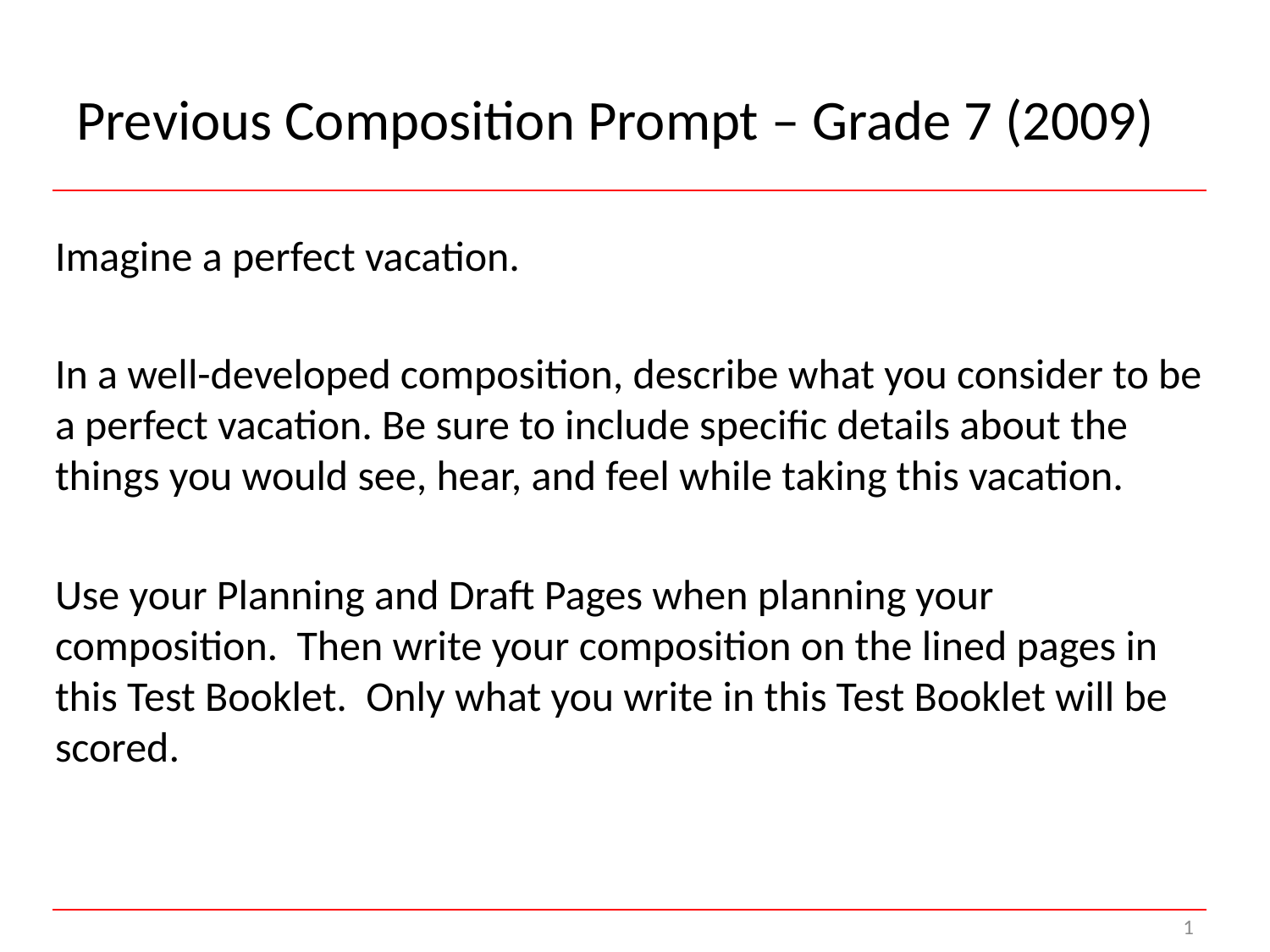

# Previous Composition Prompt – Grade 7 (2009)
Imagine a perfect vacation.

In a well-developed composition, describe what you consider to be a perfect vacation. Be sure to include specific details about the things you would see, hear, and feel while taking this vacation.

Use your Planning and Draft Pages when planning your composition.  Then write your composition on the lined pages in this Test Booklet.  Only what you write in this Test Booklet will be scored.

1